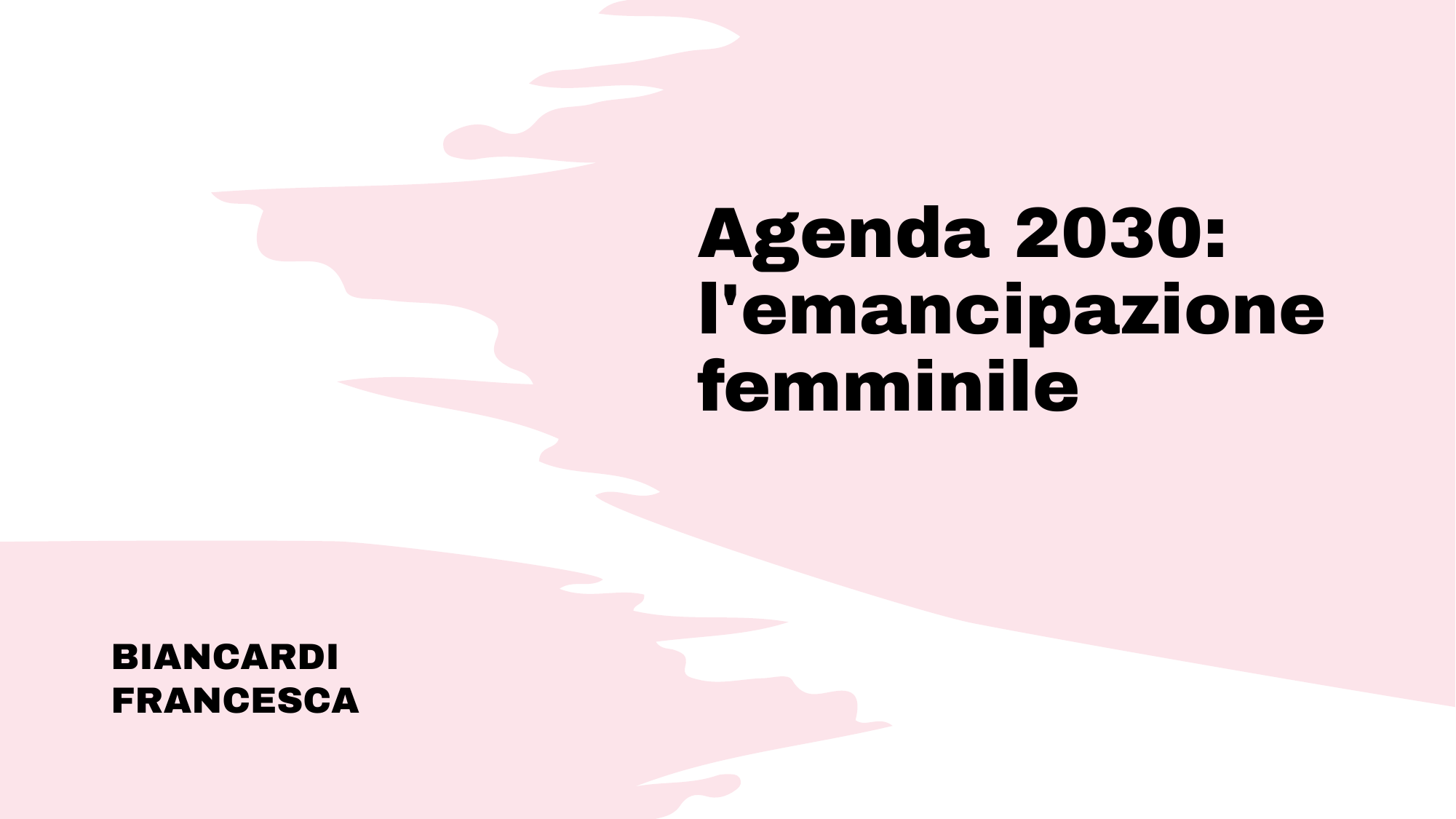

# Agenda 2030: l'emancipazione femminile

Biancardi Francesca